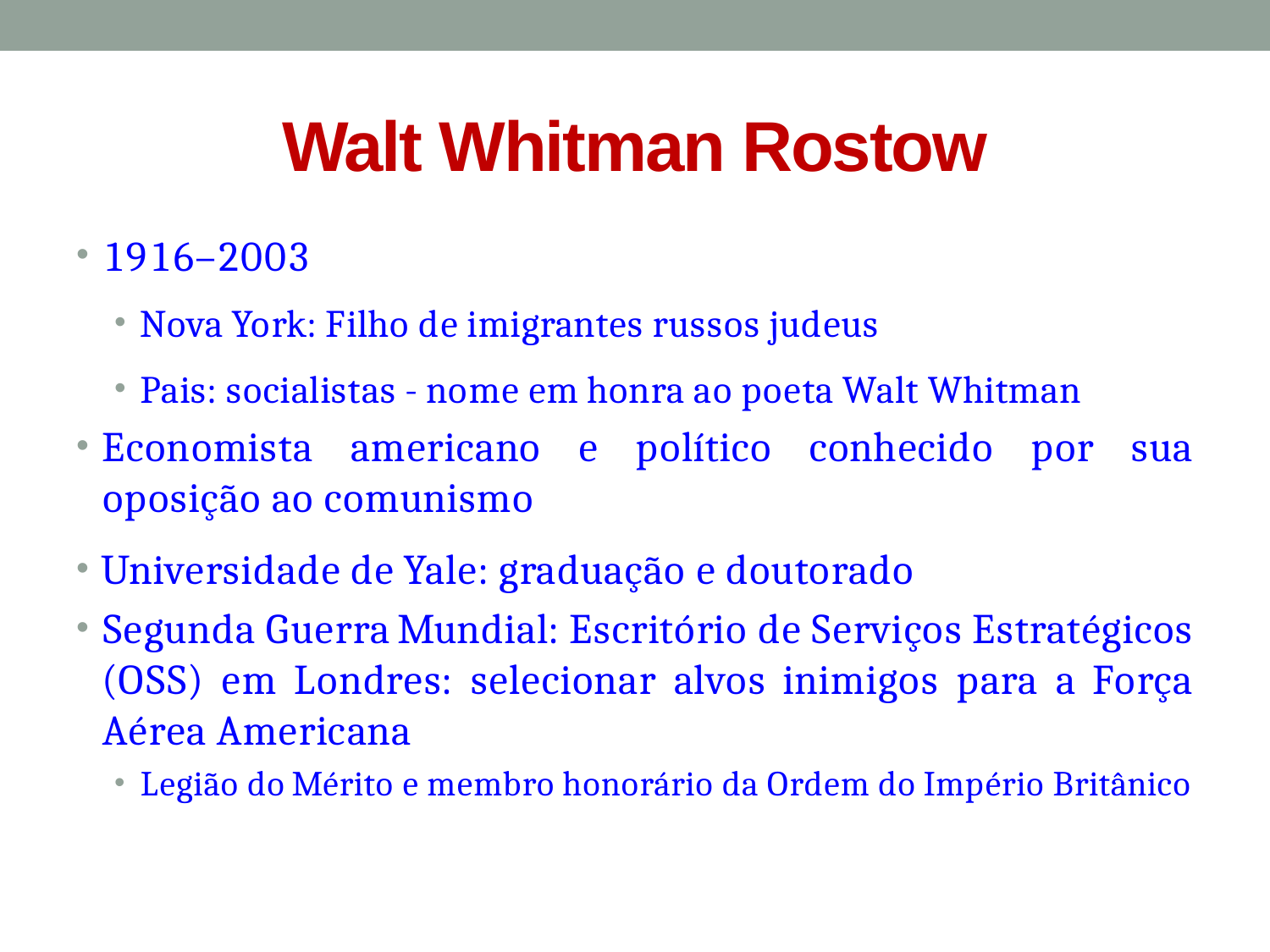

# Walt Whitman Rostow
1916–2003
Nova York: Filho de imigrantes russos judeus
Pais: socialistas - nome em honra ao poeta Walt Whitman
Economista americano e político conhecido por sua oposição ao comunismo
Universidade de Yale: graduação e doutorado
Segunda Guerra Mundial: Escritório de Serviços Estratégicos (OSS) em Londres: selecionar alvos inimigos para a Força Aérea Americana
Legião do Mérito e membro honorário da Ordem do Império Britânico